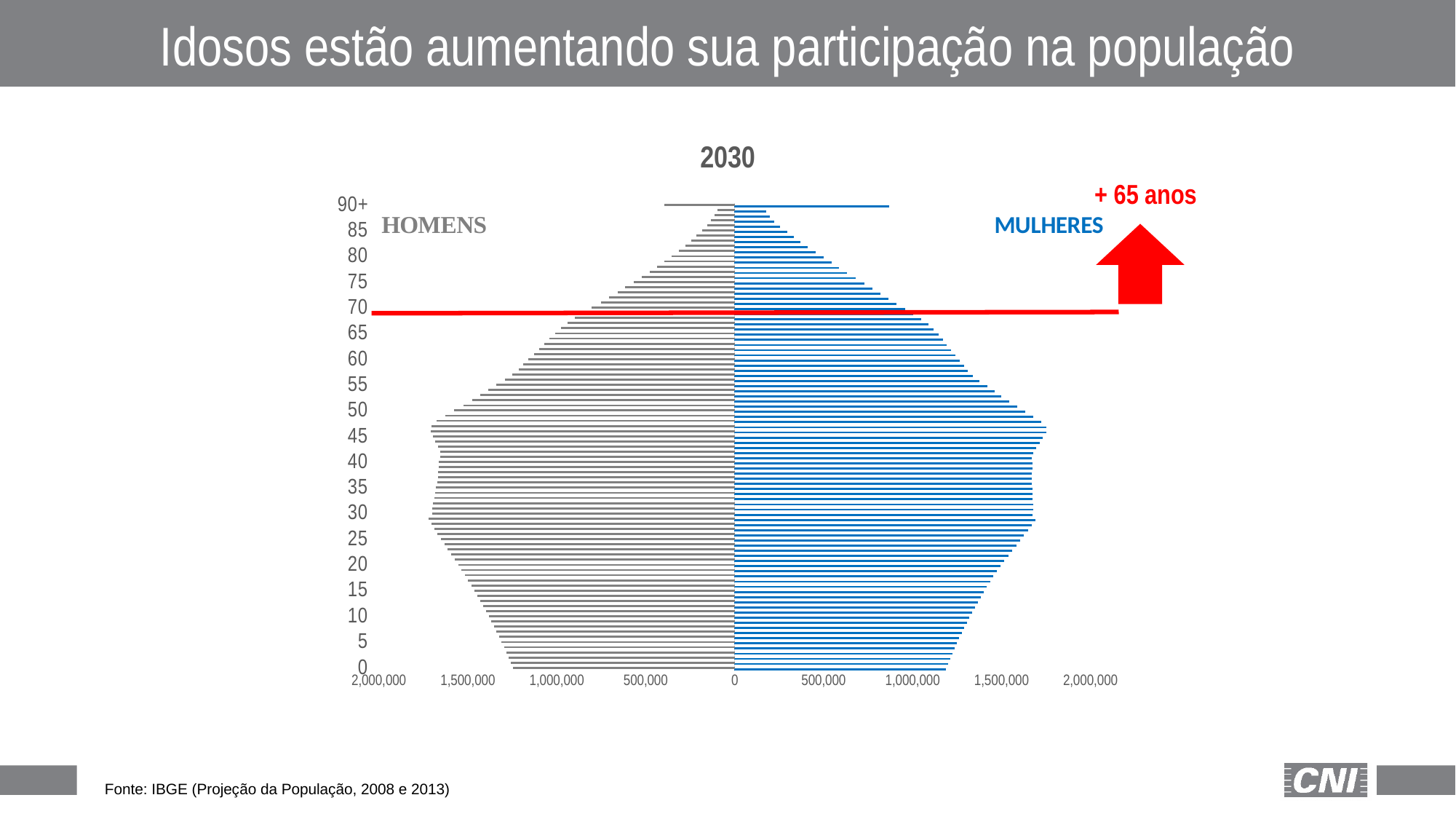

Idosos estão aumentando sua participação na população

### Chart: 2030

| Category |  |  |
|---|---|---|
| 0 | 1185821.0 | -1243787.0 |
| 1 | 1196890.0 | -1254914.0 |
| 2 | 1209081.0 | -1267502.0 |
| 3 | 1221605.0 | -1280473.0 |
| 4 | 1234446.0 | -1293792.0 |
| 5 | 1247732.0 | -1307555.0 |
| 6 | 1261458.0 | -1321794.0 |
| 7 | 1275488.0 | -1336308.0 |
| 8 | 1289663.0 | -1350994.0 |
| 9 | 1303863.0 | -1365683.0 |
| 10 | 1318347.0 | -1380597.0 |
| 11 | 1333319.0 | -1395985.0 |
| 12 | 1348765.0 | -1411835.0 |
| 13 | 1364720.0 | -1428204.0 |
| 14 | 1381215.0 | -1445109.0 |
| 15 | 1398149.0 | -1461898.0 |
| 16 | 1415597.0 | -1478555.0 |
| 17 | 1433803.0 | -1495929.0 |
| 18 | 1452872.0 | -1514083.0 |
| 19 | 1472761.0 | -1532999.0 |
| 20 | 1493404.0 | -1552104.0 |
| 21 | 1514814.0 | -1571377.0 |
| 22 | 1536781.0 | -1590925.0 |
| 23 | 1559170.0 | -1610603.0 |
| 24 | 1581621.0 | -1630064.0 |
| 25 | 1603786.0 | -1649050.0 |
| 26 | 1625494.0 | -1667423.0 |
| 27 | 1646631.0 | -1685049.0 |
| 28 | 1667119.0 | -1701795.0 |
| 29 | 1687442.0 | -1718319.0 |
| 30 | 1673528.0 | -1697586.0 |
| 31 | 1675901.0 | -1697757.0 |
| 32 | 1674684.0 | -1692296.0 |
| 33 | 1673102.0 | -1686386.0 |
| 34 | 1671893.0 | -1681001.0 |
| 35 | 1670648.0 | -1675649.0 |
| 36 | 1669597.0 | -1670632.0 |
| 37 | 1669491.0 | -1666767.0 |
| 38 | 1670391.0 | -1664018.0 |
| 39 | 1672386.0 | -1662397.0 |
| 40 | 1672909.0 | -1659196.0 |
| 41 | 1669959.0 | -1652458.0 |
| 42 | 1674649.0 | -1652958.0 |
| 43 | 1691261.0 | -1664673.0 |
| 44 | 1713442.0 | -1681433.0 |
| 45 | 1731735.0 | -1694665.0 |
| 46 | 1749838.0 | -1708033.0 |
| 47 | 1750040.0 | -1703459.0 |
| 48 | 1723155.0 | -1671977.0 |
| 49 | 1678275.0 | -1622737.0 |
| 50 | 1633791.0 | -1574023.0 |
| 51 | 1586817.0 | -1522955.0 |
| 52 | 1540655.0 | -1472805.0 |
| 53 | 1498698.0 | -1426962.0 |
| 54 | 1459829.0 | -1384279.0 |
| 55 | 1418068.0 | -1338116.0 |
| 56 | 1373819.0 | -1289065.0 |
| 57 | 1336061.0 | -1246441.0 |
| 58 | 1307887.0 | -1213151.0 |
| 59 | 1286149.0 | -1186059.0 |
| 60 | 1262400.0 | -1156497.0 |
| 61 | 1237289.0 | -1125097.0 |
| 62 | 1213521.0 | -1095224.0 |
| 63 | 1190730.0 | -1066421.0 |
| 64 | 1168051.0 | -1038040.0 |
| 65 | 1143247.0 | -1007229.0 |
| 66 | 1116987.0 | -974657.0 |
| 67 | 1085739.0 | -938220.0 |
| 68 | 1046923.0 | -895896.0 |
| 69 | 1003391.0 | -850199.0 |
| 70 | 957548.0 | -801934.0 |
| 71 | 908808.0 | -750947.0 |
| 72 | 861455.0 | -702199.0 |
| 73 | 816429.0 | -656459.0 |
| 74 | 773185.0 | -613176.0 |
| 75 | 726610.0 | -567058.0 |
| 76 | 677629.0 | -519173.0 |
| 77 | 630721.0 | -474272.0 |
| 78 | 585950.0 | -432283.0 |
| 79 | 543299.0 | -393107.0 |
| 80 | 498579.0 | -353074.0 |
| 81 | 452835.0 | -313101.0 |
| 82 | 409841.0 | -276500.0 |
| 83 | 369248.0 | -242836.0 |
| 84 | 331494.0 | -212385.0 |
| 85 | 292992.0 | -182441.0 |
| 86 | 254159.0 | -153369.0 |
| 87 | 221724.0 | -129693.0 |
| 88 | 195712.0 | -111094.0 |
| 89 | 174100.0 | -96006.0 |
| 90+ | 867513.0 | -395067.0 |
+ 65 anos

### Chart

| Category |
|---|

### Chart

| Category |
|---|
| Fonte: IBGE (Projeção da População, 2008 e 2013) |
| --- |
10